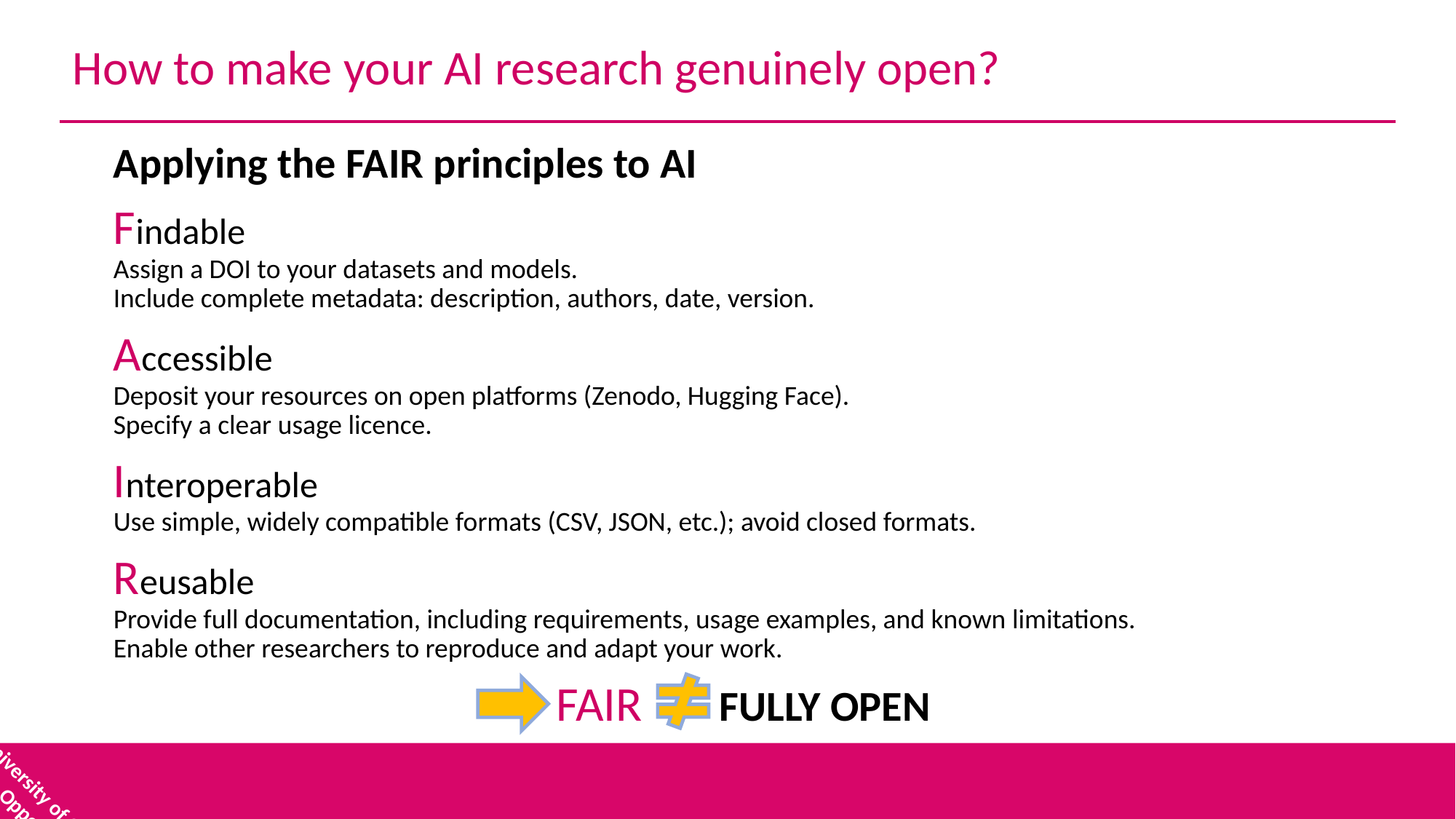

# How to make your AI research genuinely open?
Applying the FAIR principles to AI
Findable
Assign a DOI to your datasets and models.
Include complete metadata: description, authors, date, version.
Accessible
Deposit your resources on open platforms (Zenodo, Hugging Face).
Specify a clear usage licence.
Interoperable
Use simple, widely compatible formats (CSV, JSON, etc.); avoid closed formats.
Reusable
Provide full documentation, including requirements, usage examples, and known limitations.
Enable other researchers to reproduce and adapt your work.
         FAIR        FULLY OPEN